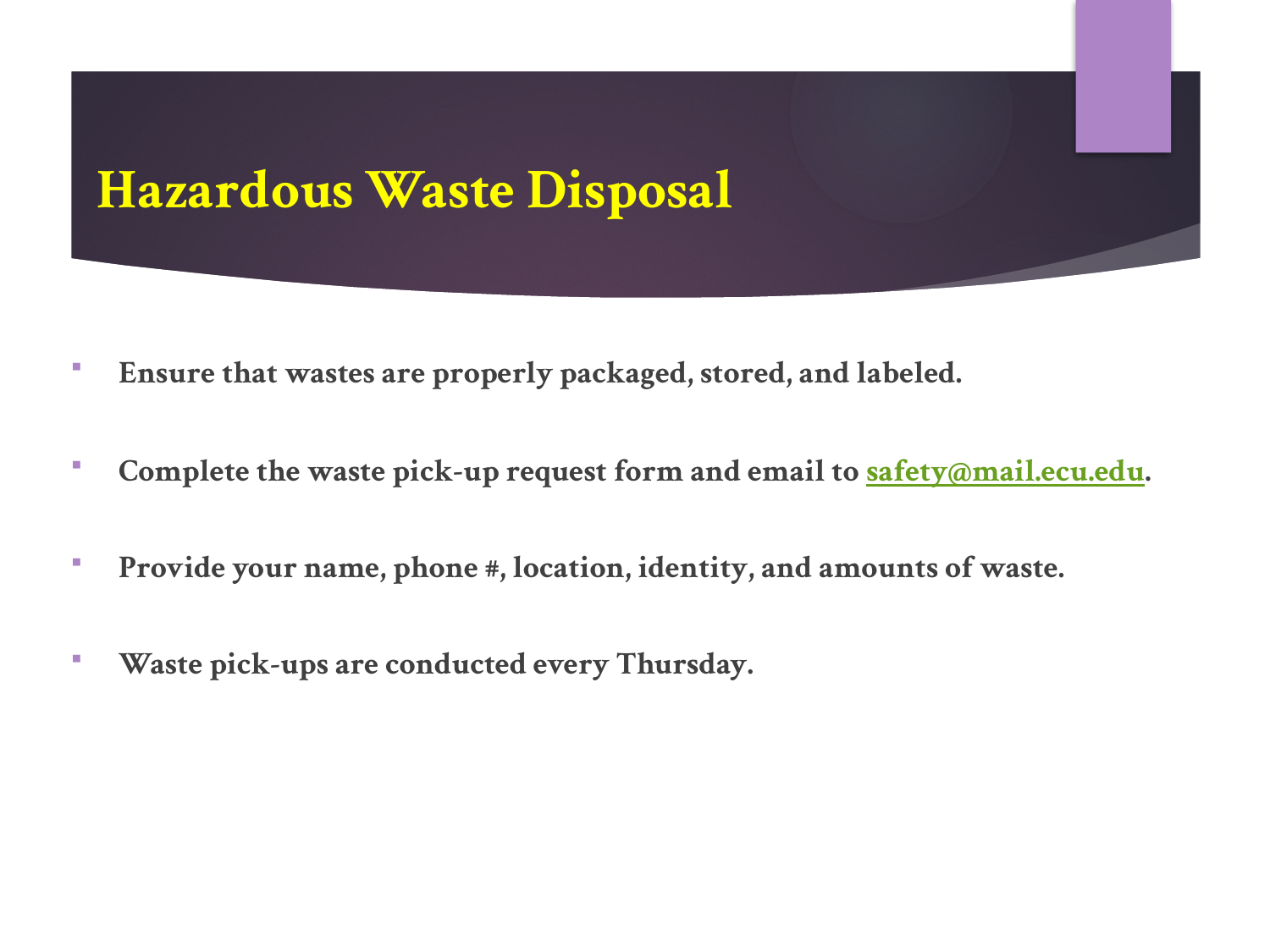

# Hazardous Waste Disposal
Ensure that wastes are properly packaged, stored, and labeled.

Complete the waste pick-up request form and email to safety@mail.ecu.edu.

Provide your name, phone #, location, identity, and amounts of waste.

Waste pick-ups are conducted every Thursday.